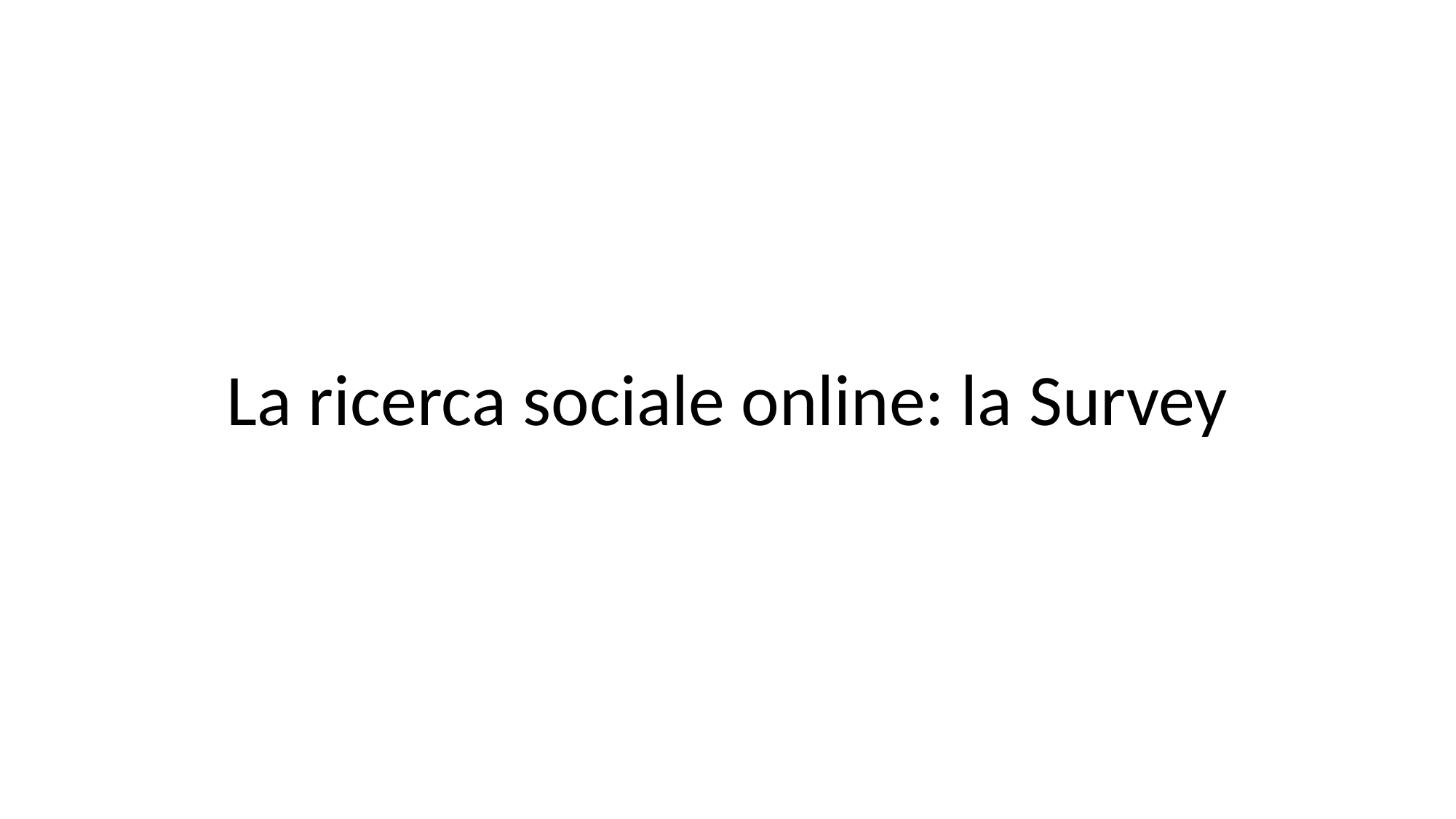

# La ricerca sociale online: la Survey